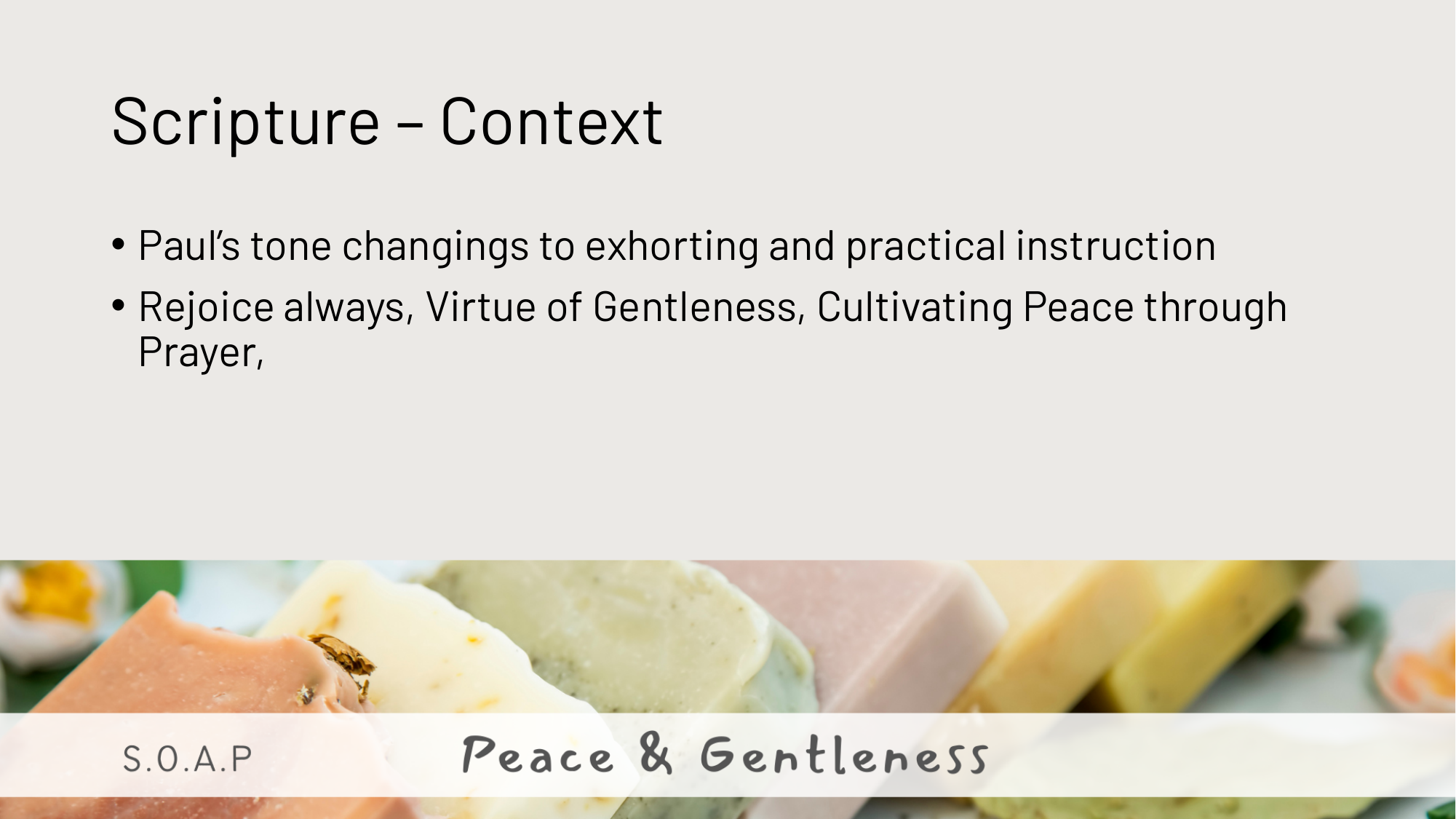

# Scripture – Context
Paul’s tone changings to exhorting and practical instruction
Rejoice always, Virtue of Gentleness, Cultivating Peace through Prayer,